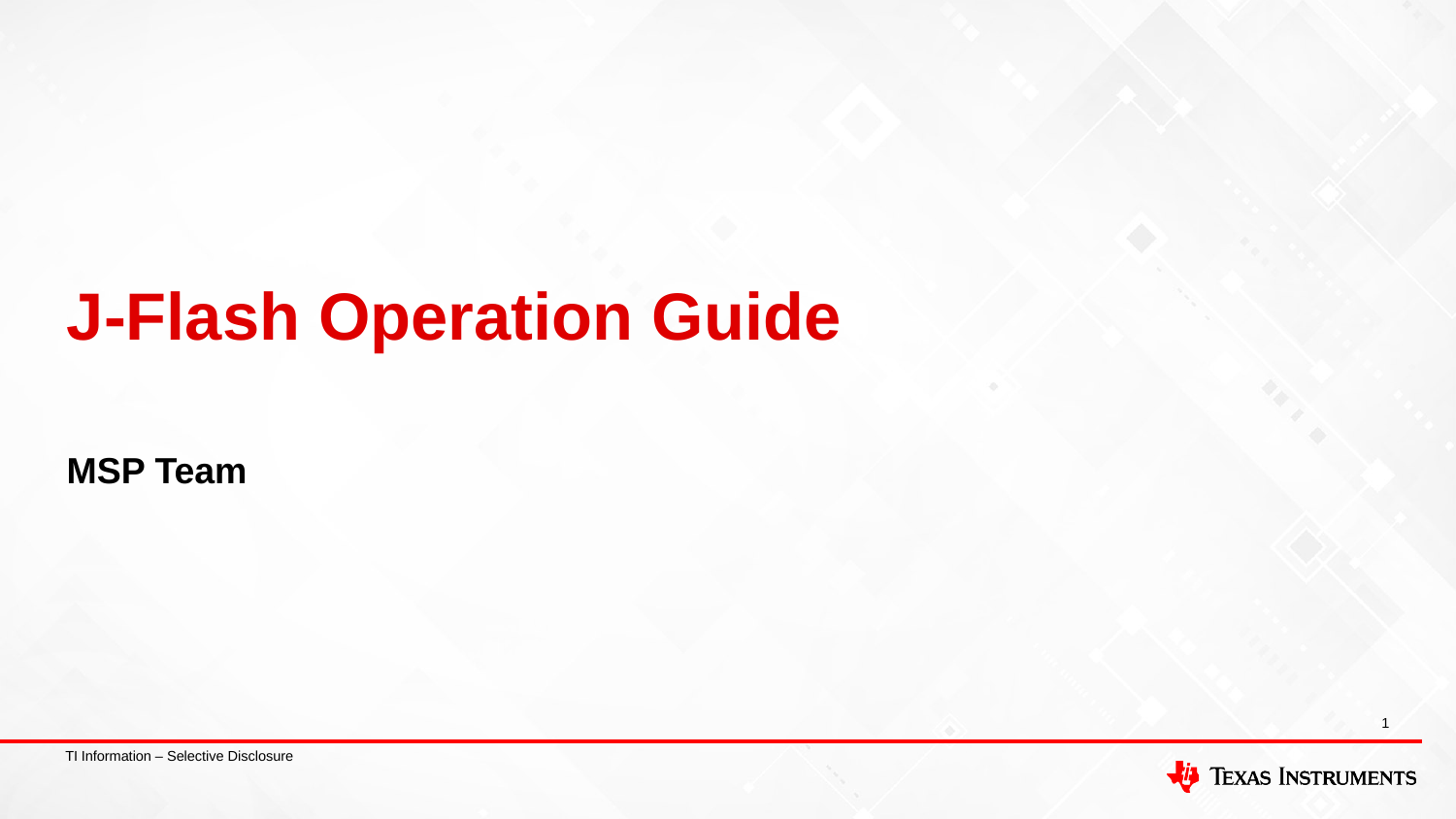

# J-Flash Operation Guide
MSP Team

1